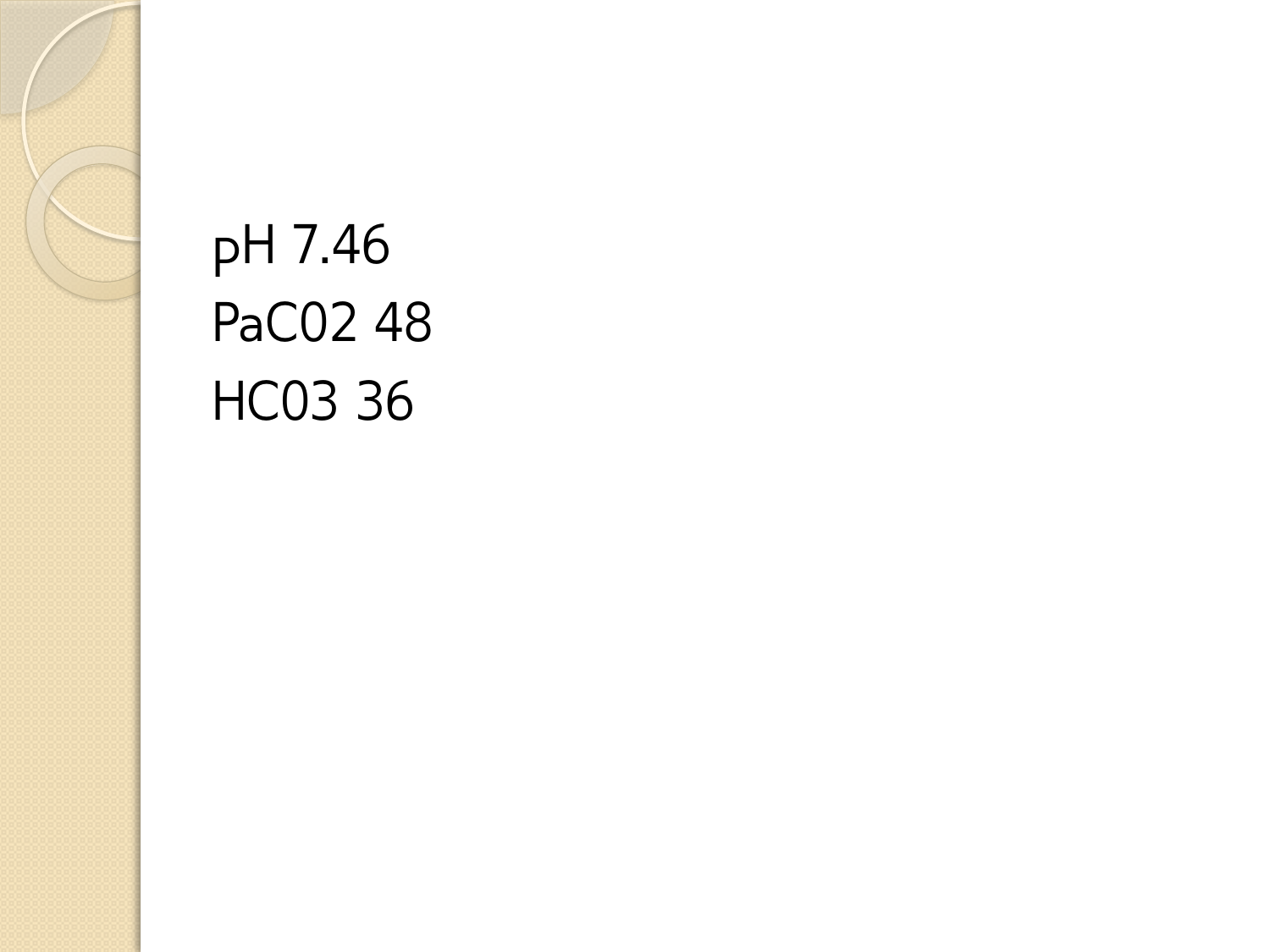

#
pH 7.46
PaC02 48
HC03 36